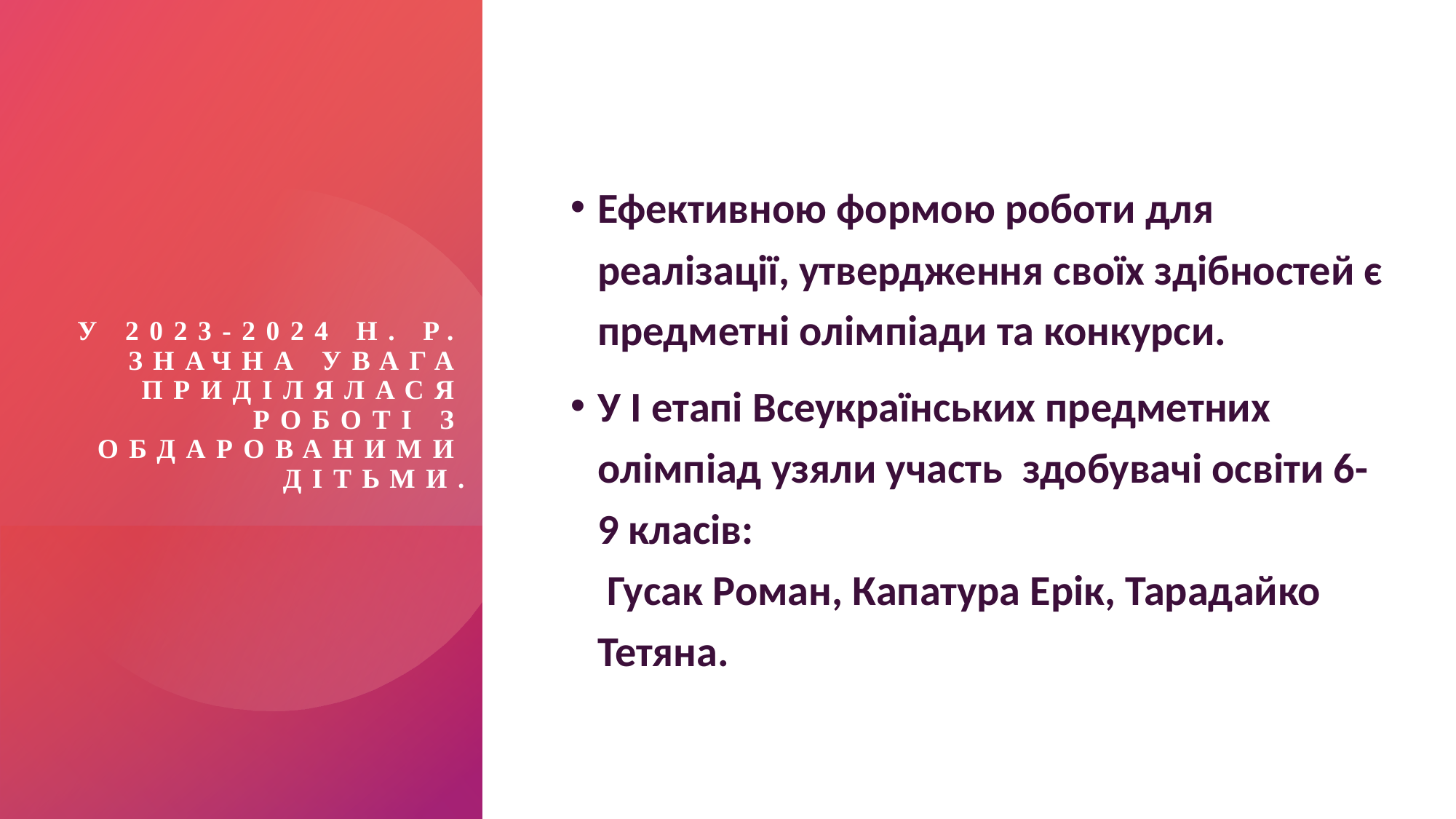

# У 2023-2024 н. р. значна увага приділялася роботі з обдарованими дітьми.

Ефективною формою роботи для реалізації, утвердження своїх здібностей є предметні олімпіади та конкурси.
У І етапі Всеукраїнських предметних олімпіад узяли участь  здобувачі освіти 6-9 класів:  Гусак Роман, Капатура Ерік, Тарадайко Тетяна.